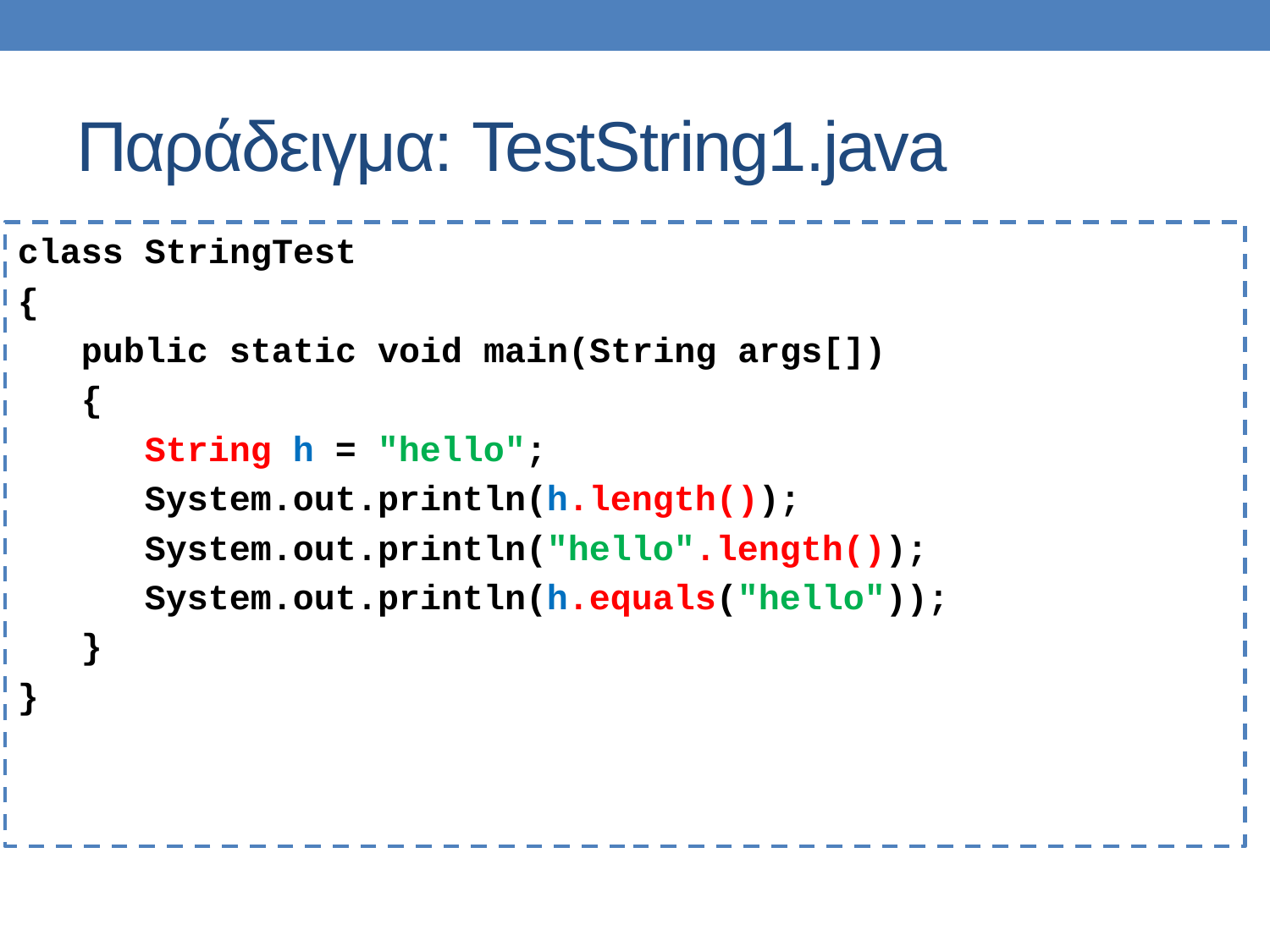

# Παράδειγμα: TestString1.java
class StringTest
{
   public static void main(String args[])
   {
	String h = "hello";
	System.out.println(h.length());
	System.out.println("hello".length());
	System.out.println(h.equals("hello"));
   }
}